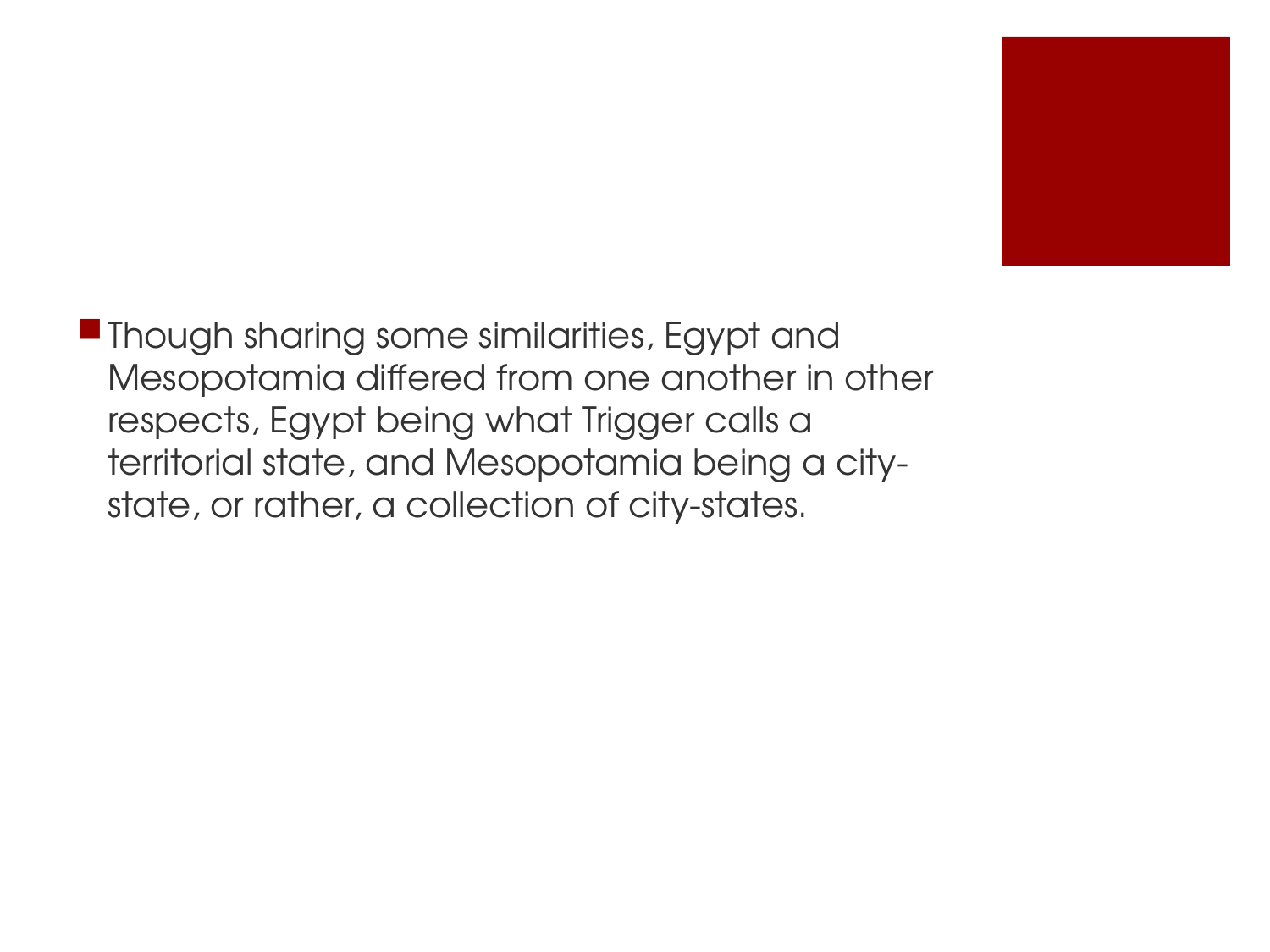

#
Though sharing some similarities, Egypt and Mesopotamia differed from one another in other respects, Egypt being what Trigger calls a territorial state, and Mesopotamia being a city-state, or rather, a collection of city-states.